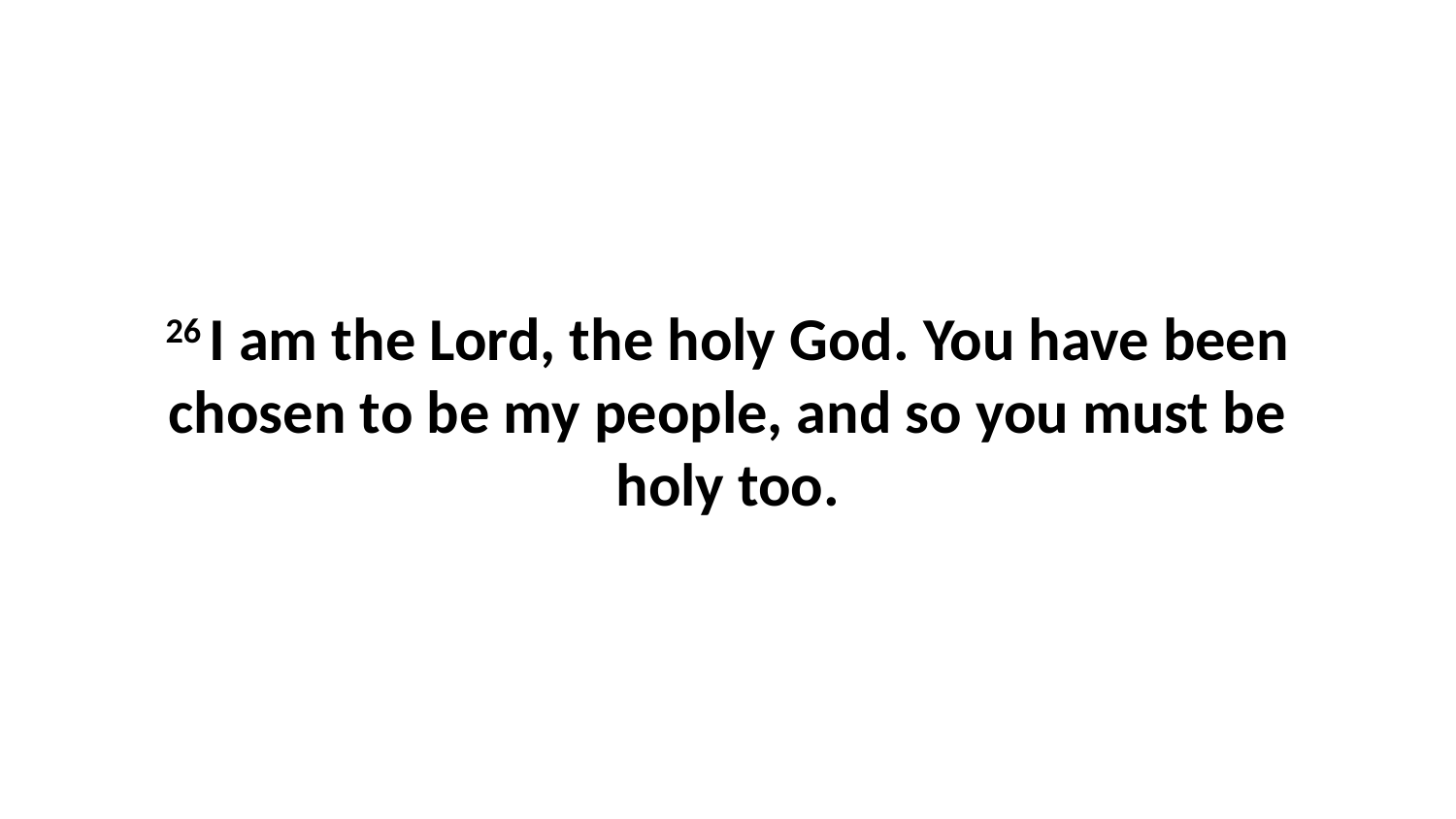

26 I am the Lord, the holy God. You have been chosen to be my people, and so you must be holy too.